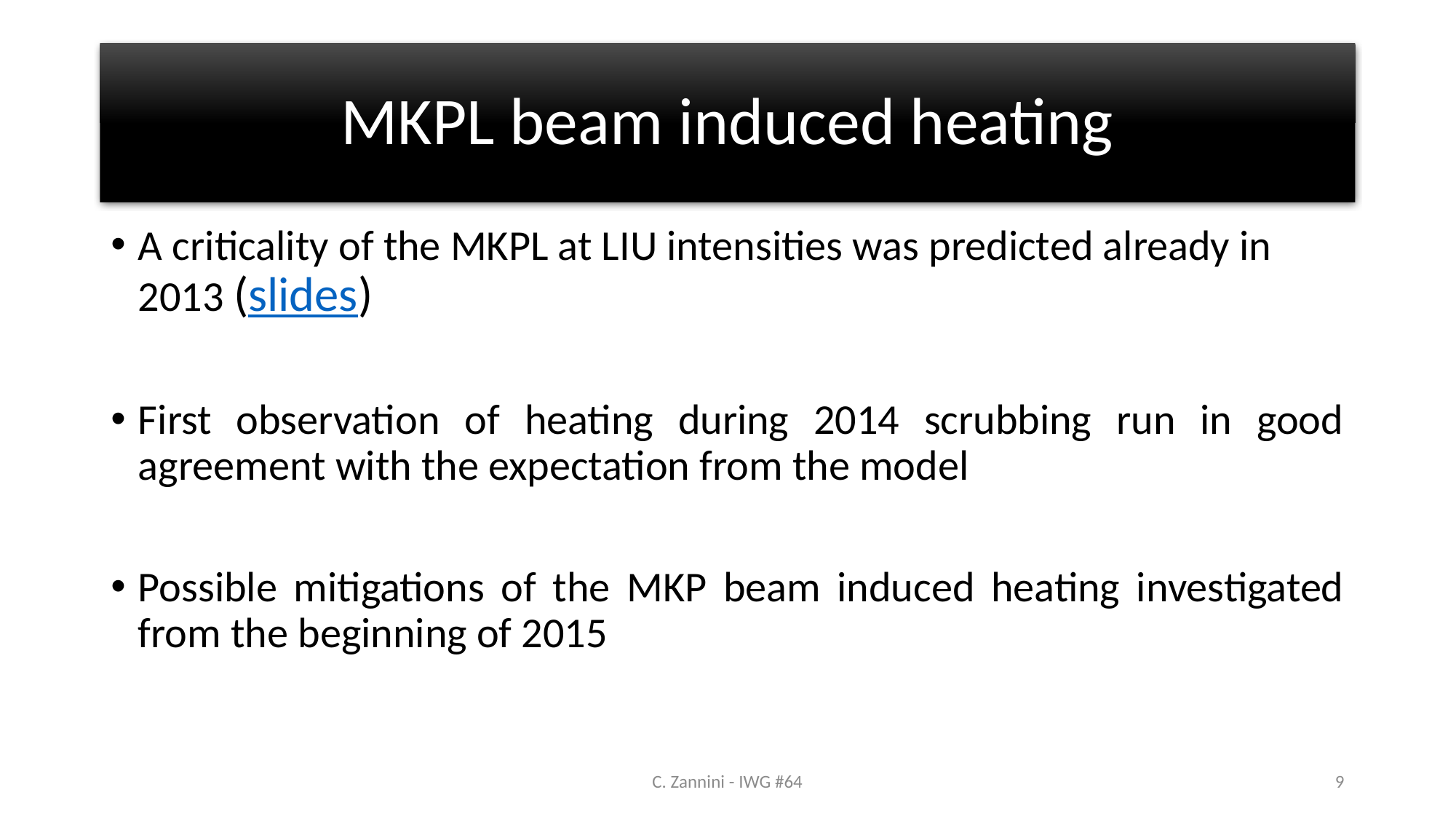

# MKPL beam induced heating
A criticality of the MKPL at LIU intensities was predicted already in 2013 (slides)

First observation of heating during 2014 scrubbing run in good agreement with the expectation from the model

Possible mitigations of the MKP beam induced heating investigated from the beginning of 2015
C. Zannini - IWG #64
9